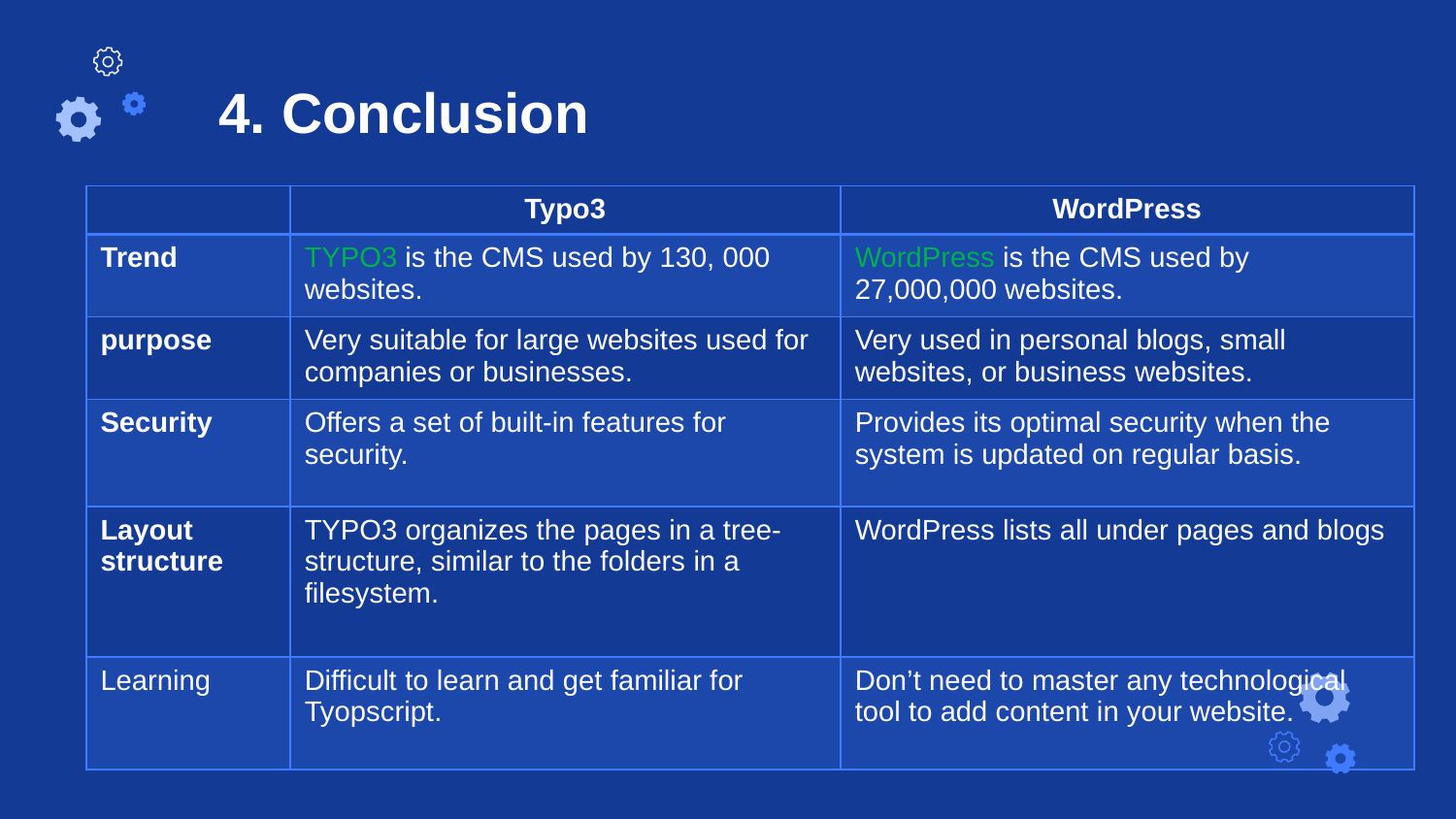

4. Conclusion

|  | Typo3 | WordPress |
| --- | --- | --- |
| Trend | TYPO3 is the CMS used by 130, 000 websites. | WordPress is the CMS used by 27,000,000 websites. |
| purpose | Very suitable for large websites used for companies or businesses. | Very used in personal blogs, small websites, or business websites. |
| Security | Offers a set of built-in features for security. | Provides its optimal security when the system is updated on regular basis. |
| Layout structure | TYPO3 organizes the pages in a tree-structure, similar to the folders in a filesystem. | WordPress lists all under pages and blogs |
| Learning | Difficult to learn and get familiar for Tyopscript. | Don’t need to master any technological tool to add content in your website. |